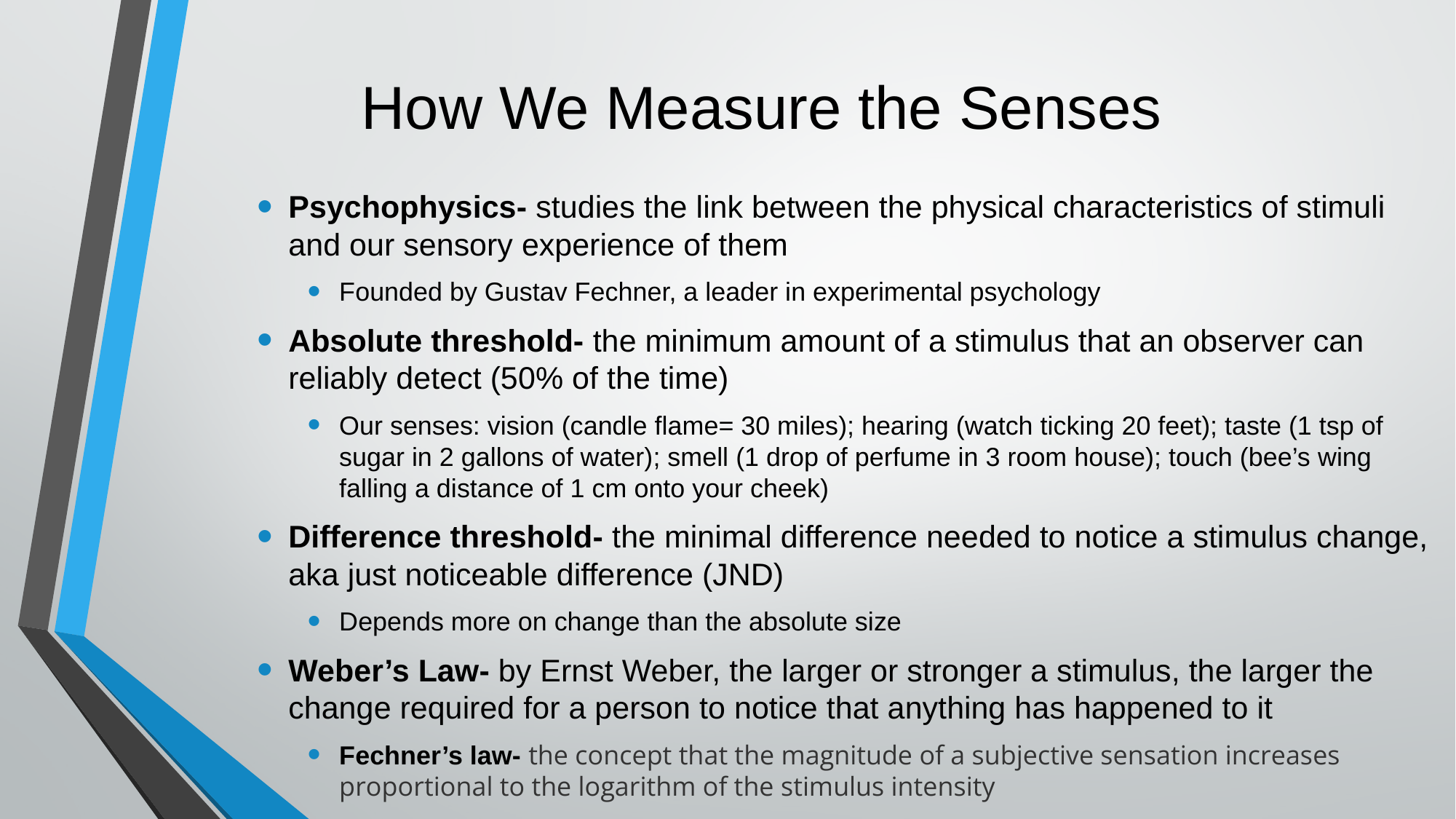

# How We Measure the Senses
Psychophysics- studies the link between the physical characteristics of stimuli and our sensory experience of them
Founded by Gustav Fechner, a leader in experimental psychology
Absolute threshold- the minimum amount of a stimulus that an observer can reliably detect (50% of the time)
Our senses: vision (candle flame= 30 miles); hearing (watch ticking 20 feet); taste (1 tsp of sugar in 2 gallons of water); smell (1 drop of perfume in 3 room house); touch (bee’s wing falling a distance of 1 cm onto your cheek)
Difference threshold- the minimal difference needed to notice a stimulus change, aka just noticeable difference (JND)
Depends more on change than the absolute size
Weber’s Law- by Ernst Weber, the larger or stronger a stimulus, the larger the change required for a person to notice that anything has happened to it
Fechner’s law- the concept that the magnitude of a subjective sensation increases proportional to the logarithm of the stimulus intensity